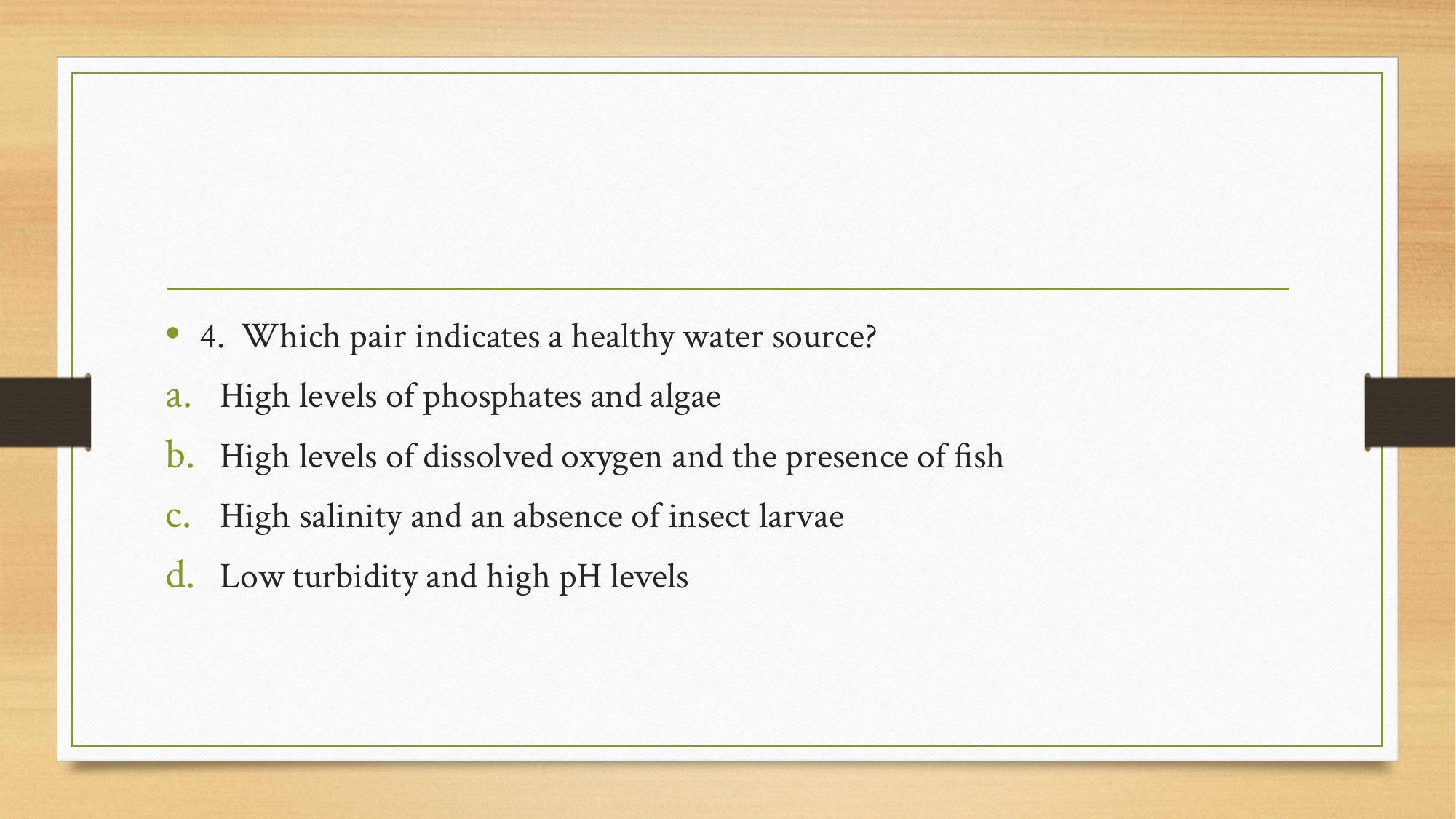

#
4.  Which pair indicates a healthy water source?
High levels of phosphates and algae
High levels of dissolved oxygen and the presence of fish
High salinity and an absence of insect larvae
Low turbidity and high pH levels